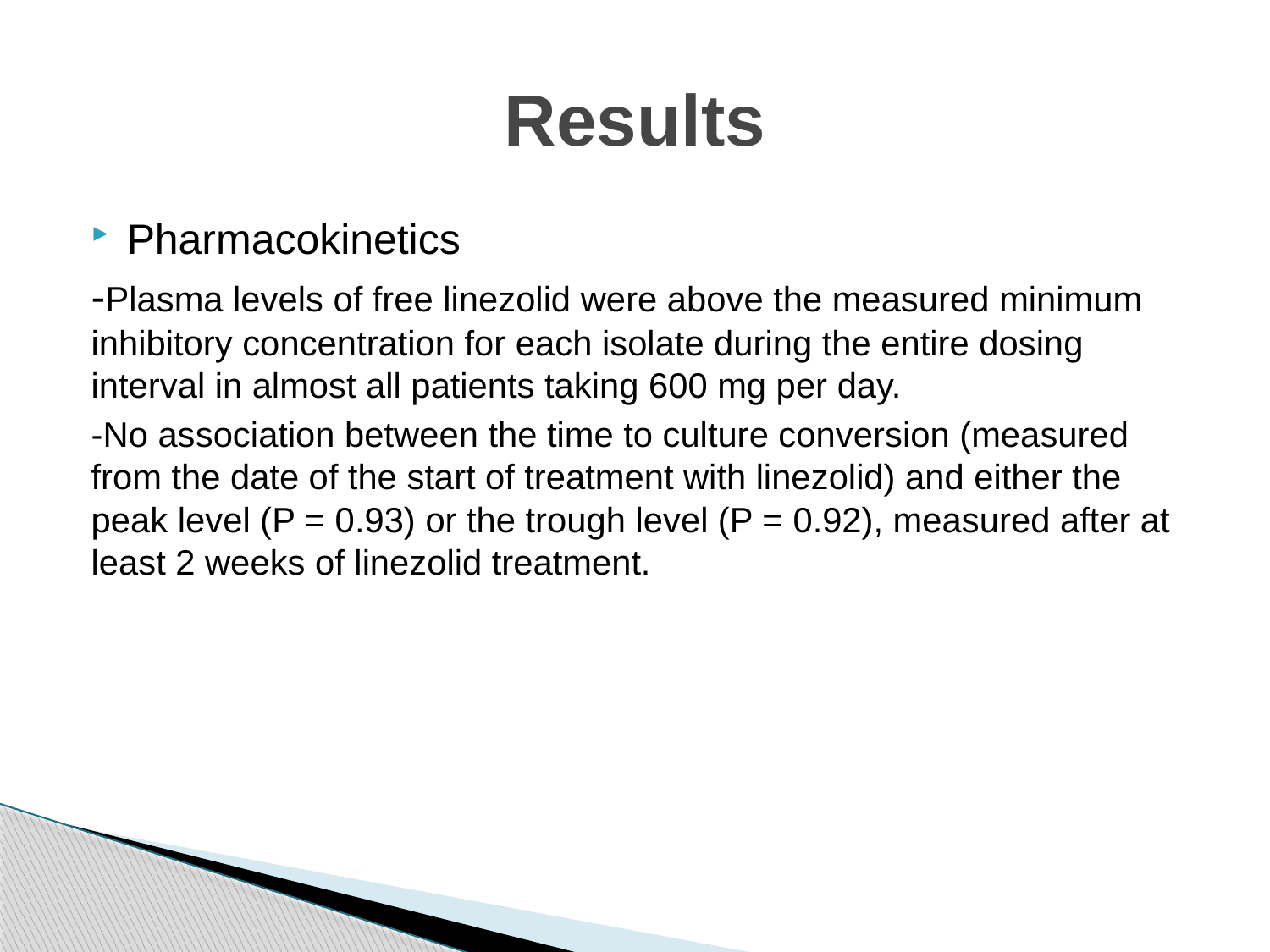

# Results
Pharmacokinetics
-Plasma levels of free linezolid were above the measured minimum inhibitory concentration for each isolate during the entire dosing interval in almost all patients taking 600 mg per day.
-No association between the time to culture conversion (measured from the date of the start of treatment with linezolid) and either the peak level (P = 0.93) or the trough level (P = 0.92), measured after at least 2 weeks of linezolid treatment.